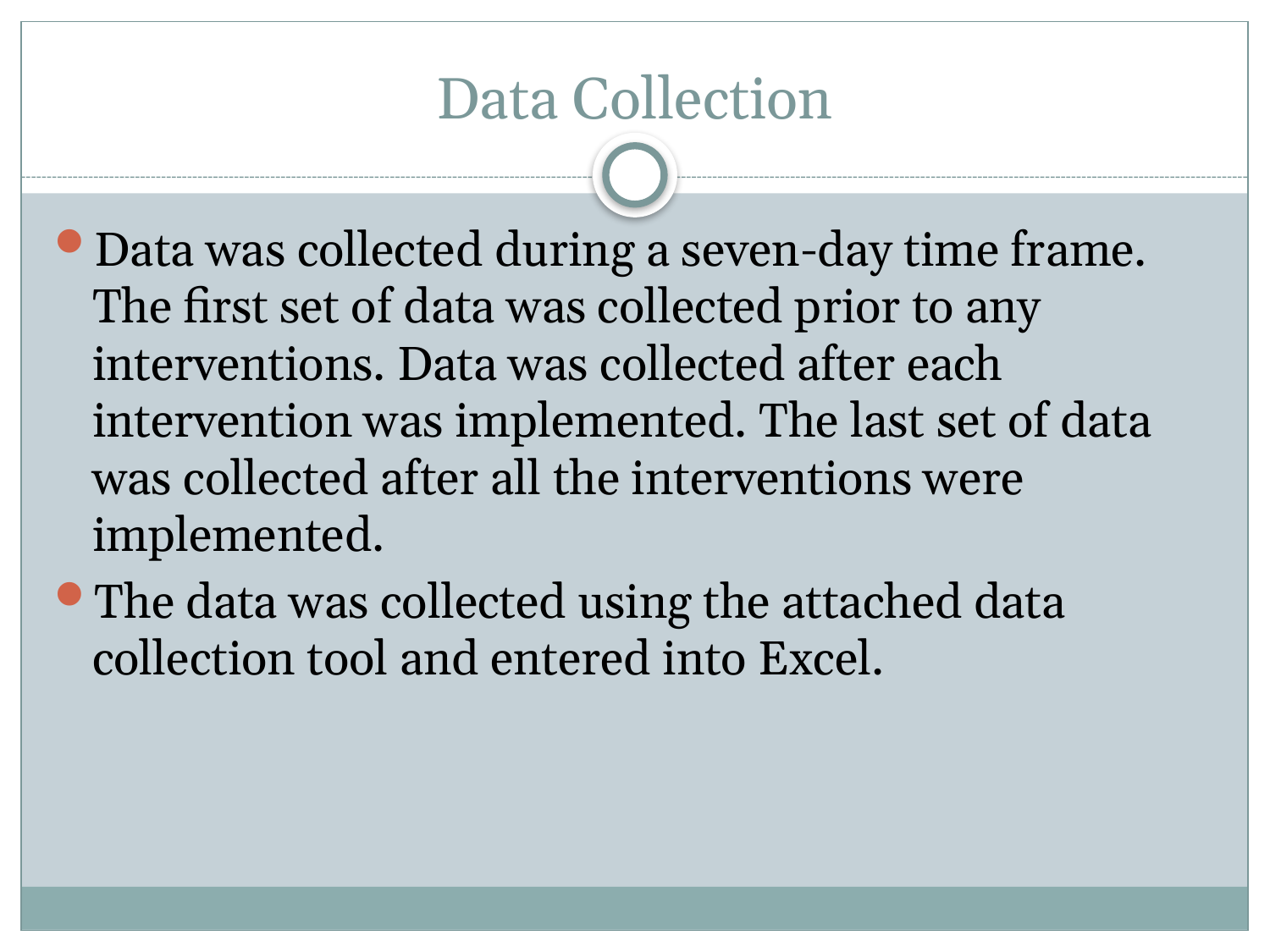

# Data Collection
Data was collected during a seven-day time frame. The first set of data was collected prior to any interventions. Data was collected after each intervention was implemented. The last set of data was collected after all the interventions were implemented.
The data was collected using the attached data collection tool and entered into Excel.